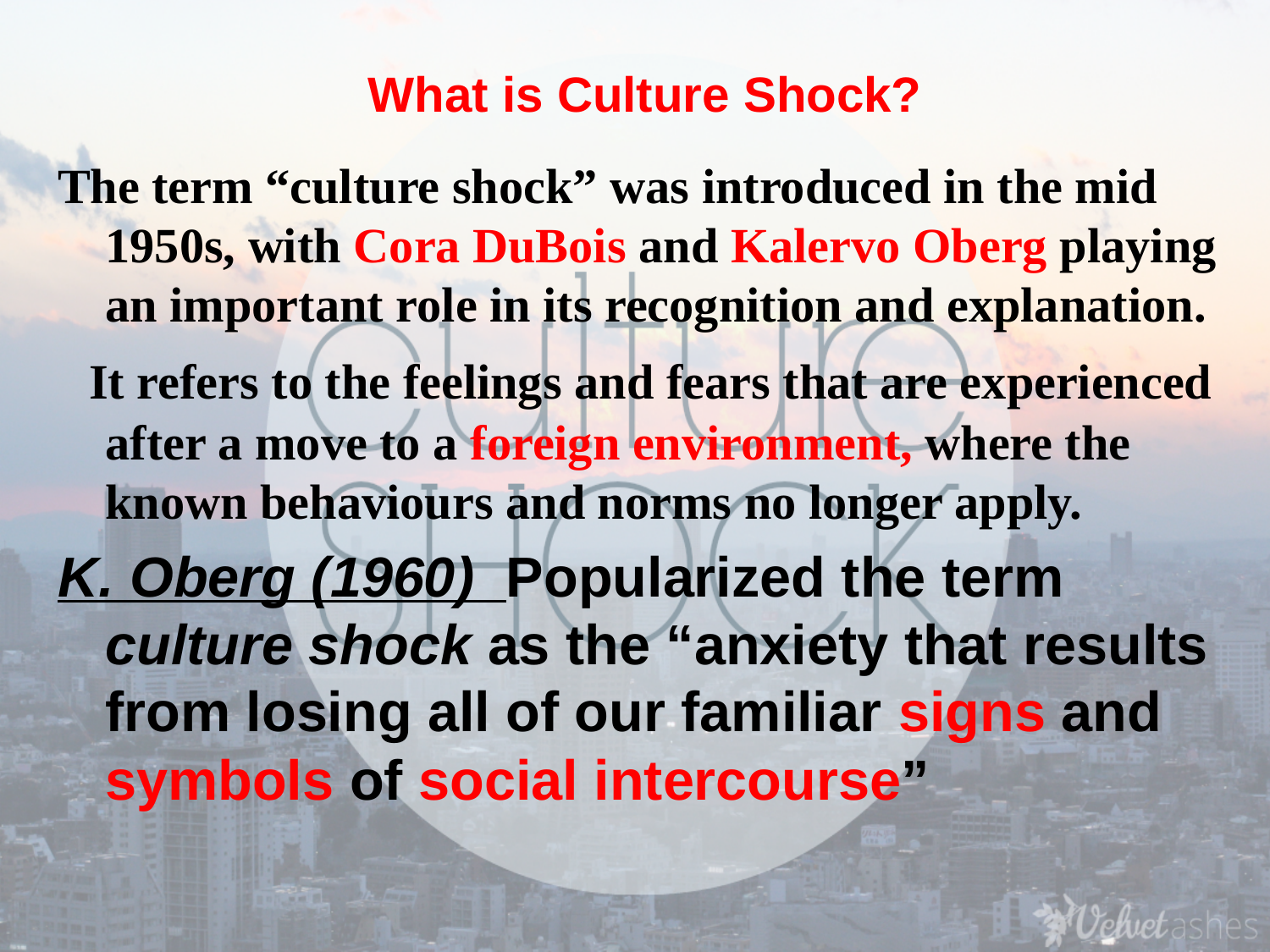

What is Culture Shock?

The term “culture shock” was introduced in the mid 1950s, with Cora DuBois and Kalervo Oberg playing an important role in its recognition and explanation.
  It refers to the feelings and fears that are experienced after a move to a foreign environment, where the known behaviours and norms no longer apply.
K. Oberg (1960)  Popularized the term culture shock as the “anxiety that results from losing all of our familiar signs and symbols of social intercourse”